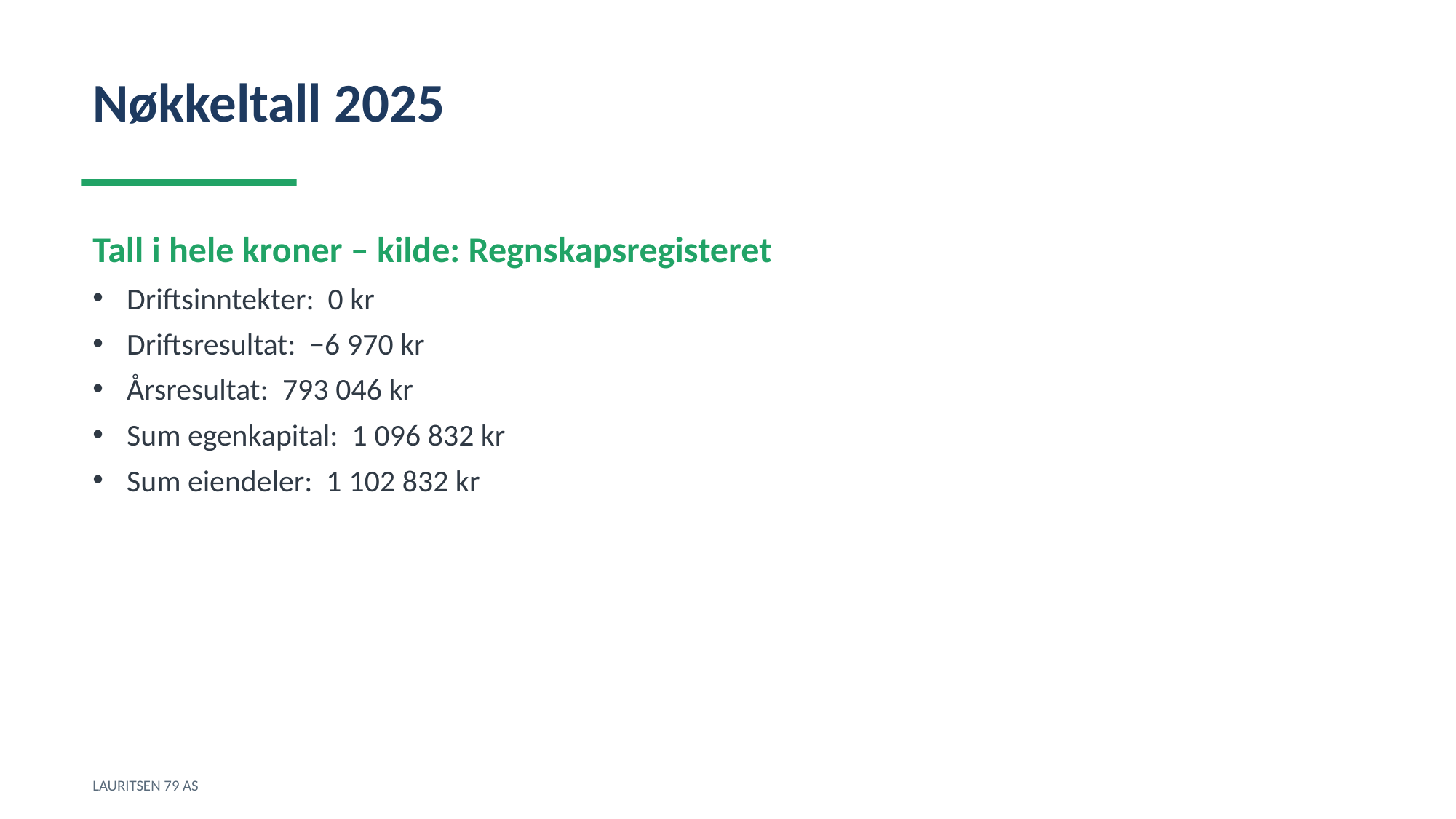

Nøkkeltall 2025

Tall i hele kroner – kilde: Regnskapsregisteret
Driftsinntekter:  0 kr
Driftsresultat:  −6 970 kr
Årsresultat:  793 046 kr
Sum egenkapital:  1 096 832 kr
Sum eiendeler:  1 102 832 kr
LAURITSEN 79 AS